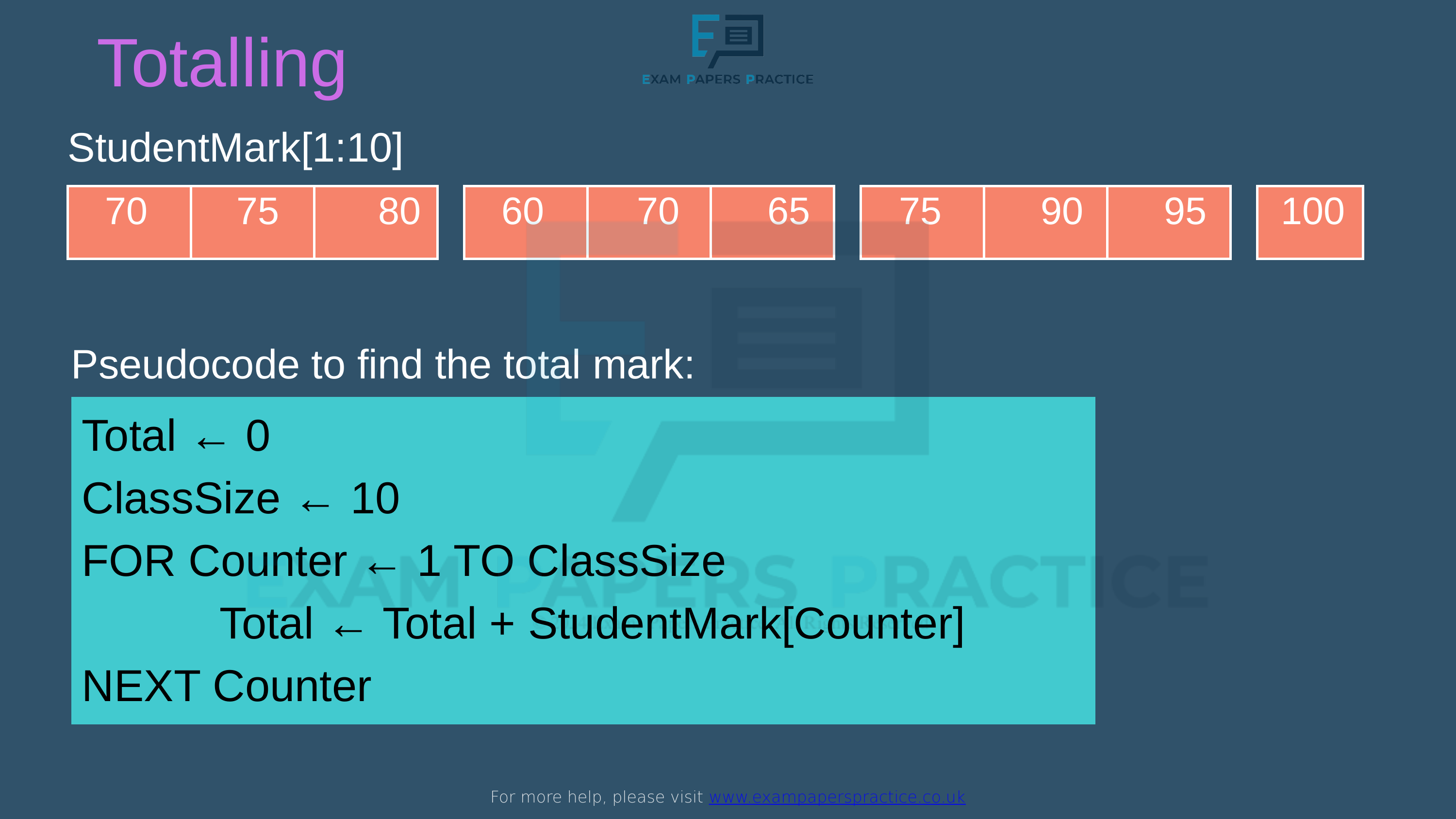

For more help, please visit www.exampaperspractice.co.uk
Totalling
StudentMark[1:10]
70
75
80
60
70
65
75
90
95
100
|  |  |  |
| --- | --- | --- |
|  |  |  |
| --- | --- | --- |
|  |  |  |
| --- | --- | --- |
|  |
| --- |
Pseudocode to find the total mark:

Total ← 0
ClassSize ← 10
FOR Counter ← 1 TO ClassSize
           Total ← Total + StudentMark[Counter]
NEXT Counter